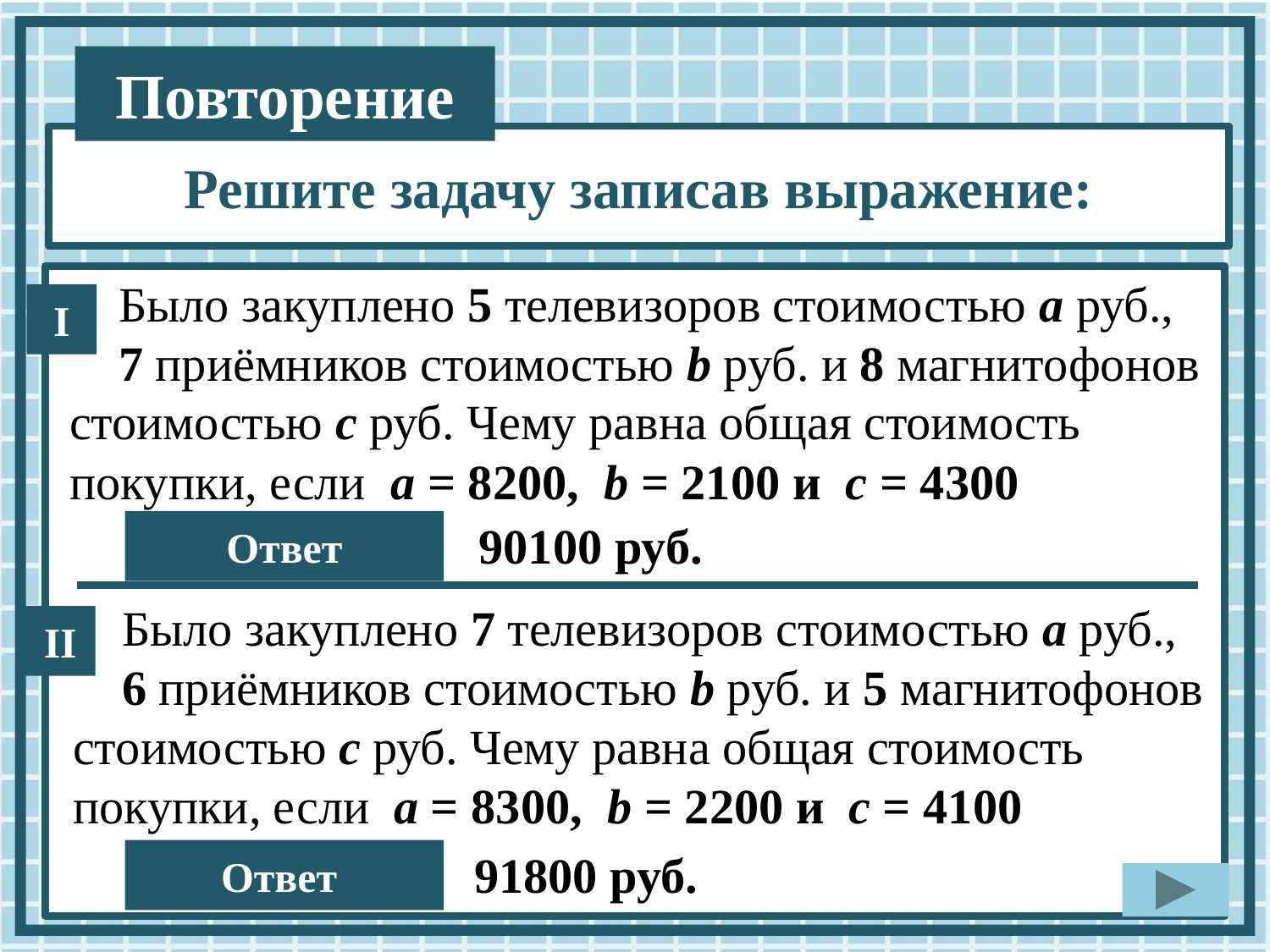

Было закуплено 5 телевизоров стоимостью а руб.,
    7 приёмников стоимостью b руб. и 8 магнитофонов стоимостью с руб. Чему равна общая стоимость покупки, если  а = 8200,  b = 2100 и  с = 4300
I
90100 руб.
Ответ
    Было закуплено 7 телевизоров стоимостью а руб.,
    6 приёмников стоимостью b руб. и 5 магнитофонов стоимостью с руб. Чему равна общая стоимость покупки, если  а = 8300,  b = 2200 и  с = 4100
II
91800 руб.
Ответ